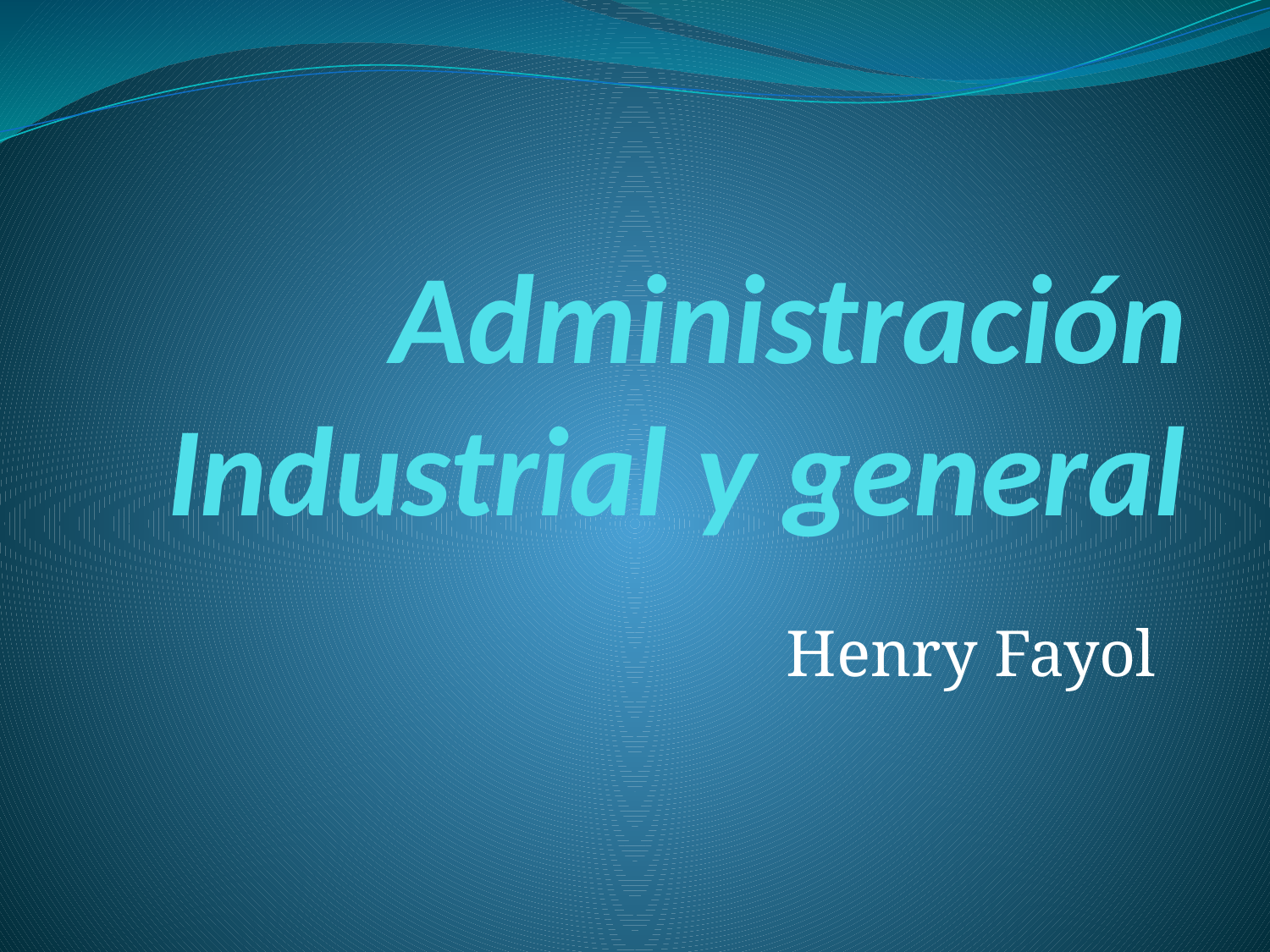

# Administración Industrial y general
 Henry Fayol